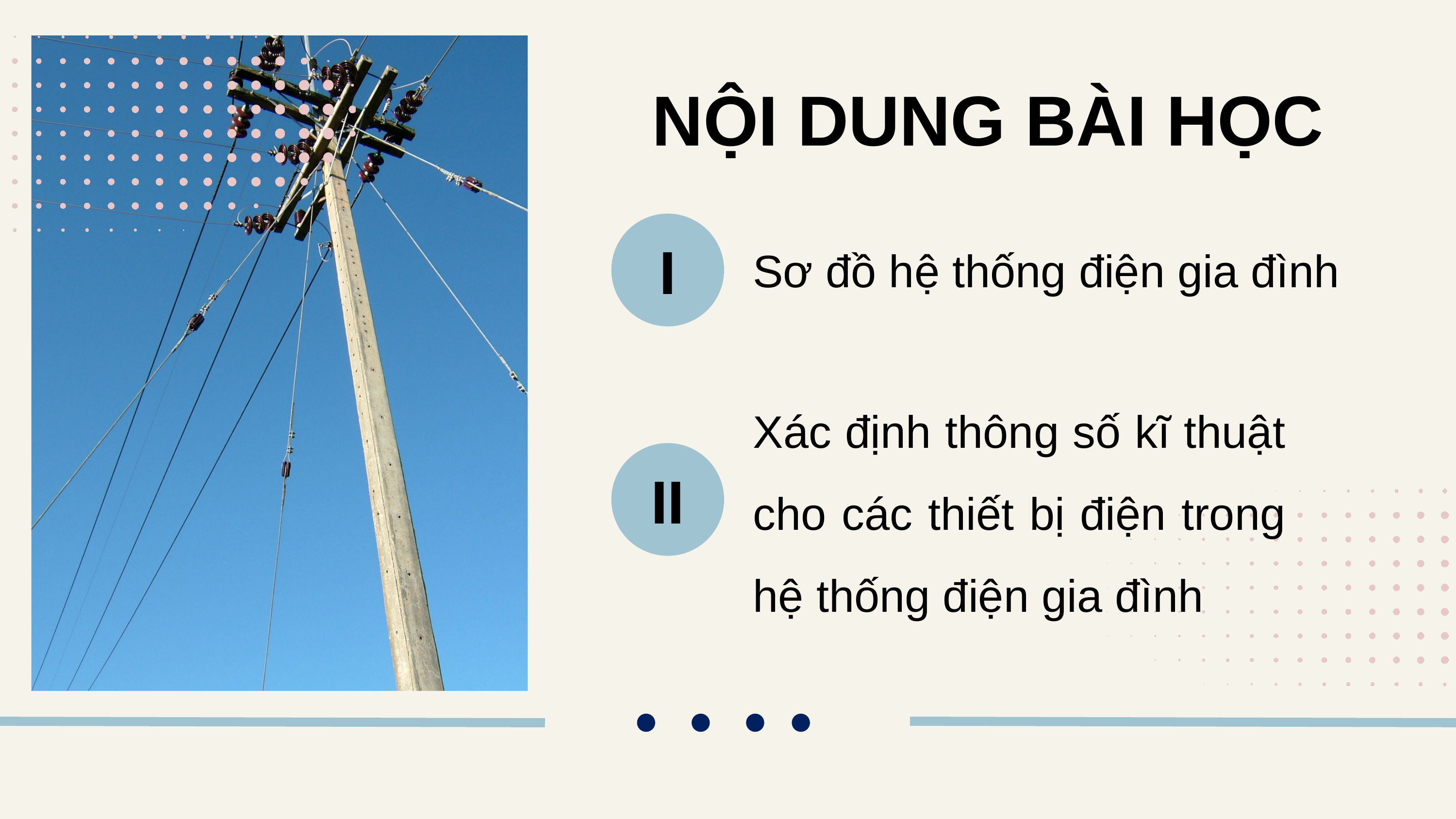

NỘI DUNG BÀI HỌC

I
Sơ đồ hệ thống điện gia đình
Xác định thông số kĩ thuật cho các thiết bị điện trong hệ thống điện gia đình
II